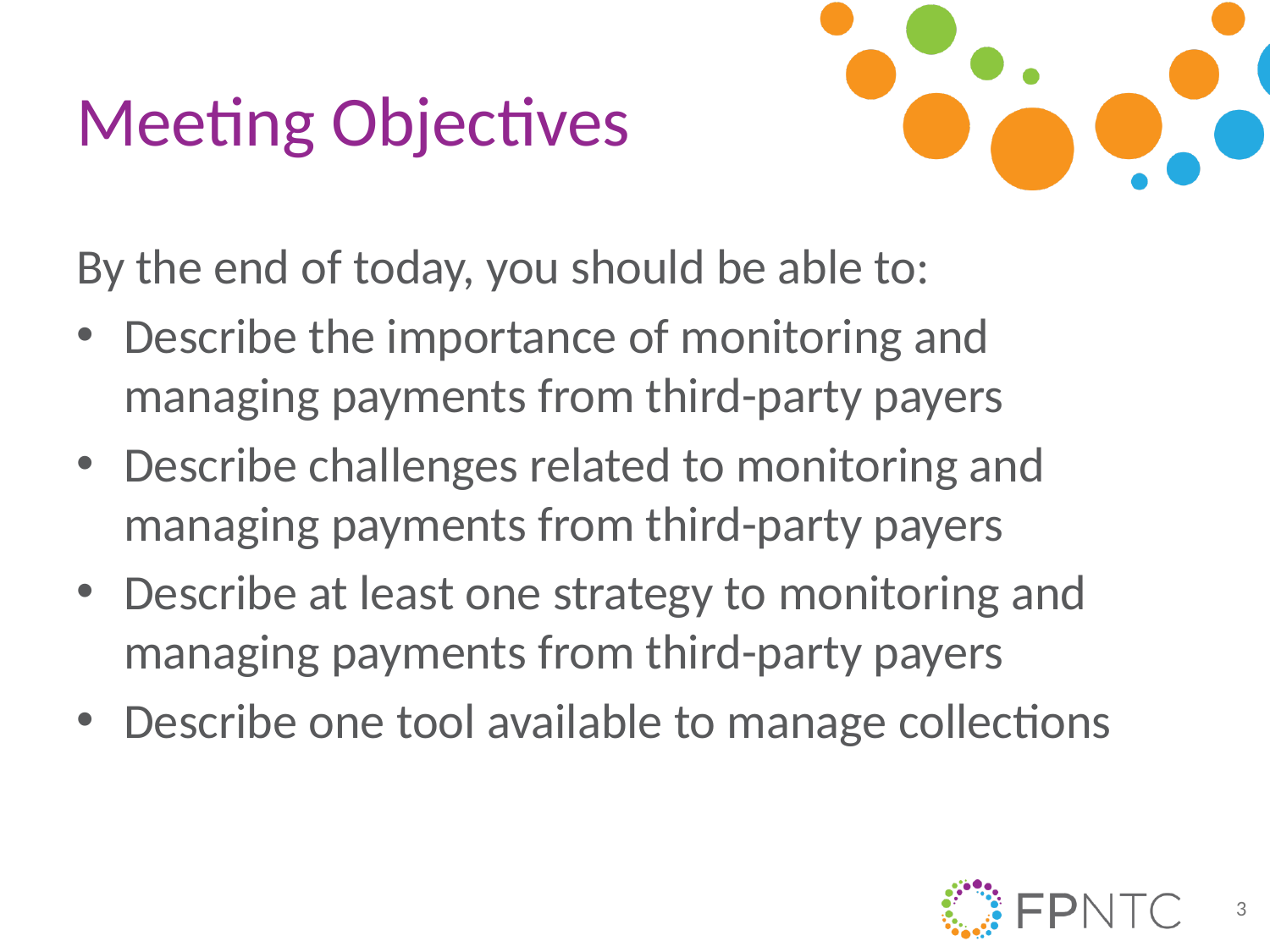

# Meeting Objectives
By the end of today, you should be able to:
Describe the importance of monitoring and managing payments from third-party payers
Describe challenges related to monitoring and managing payments from third-party payers
Describe at least one strategy to monitoring and managing payments from third-party payers
Describe one tool available to manage collections
3